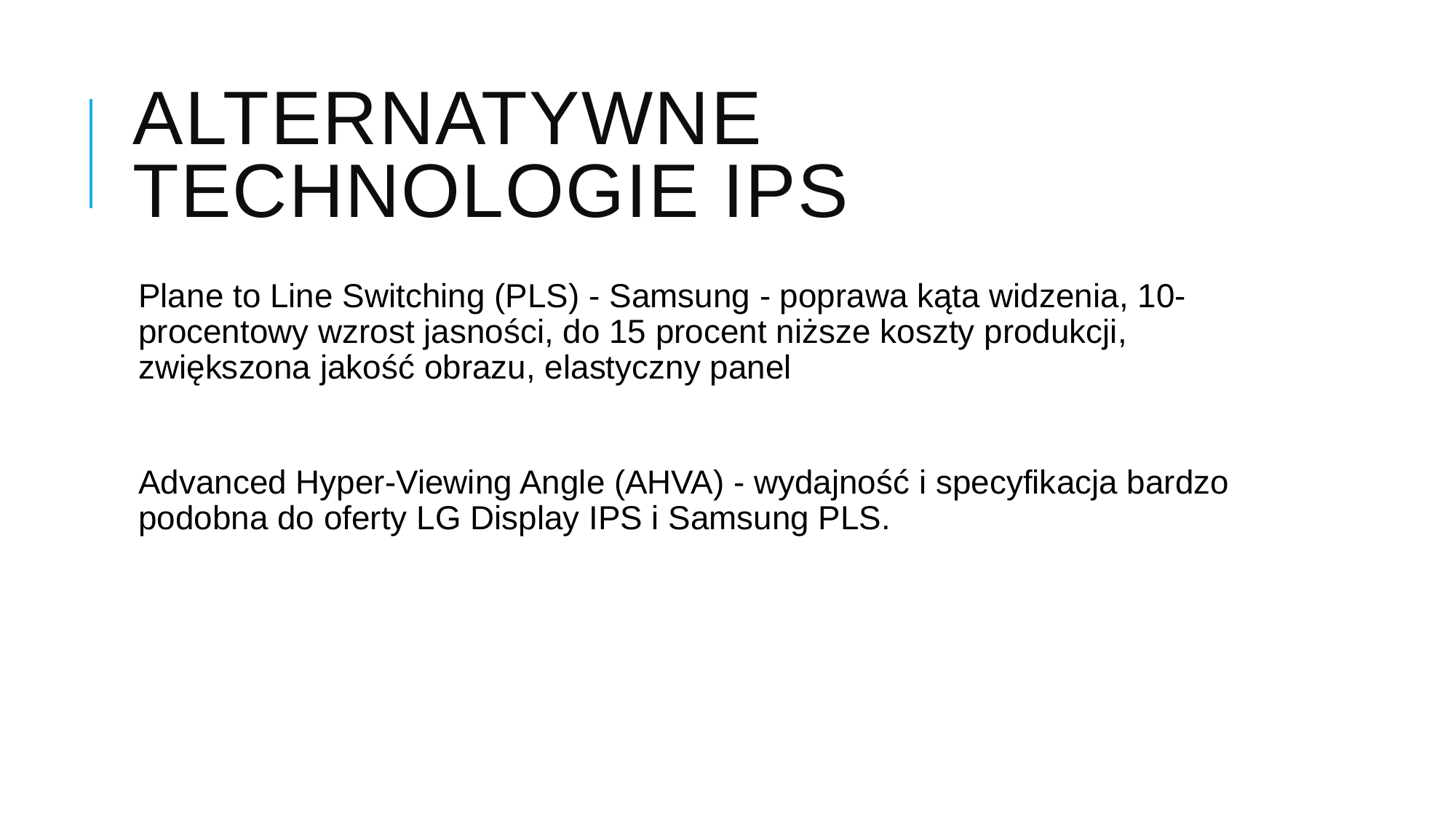

# Alternatywne technologie IPS
Plane to Line Switching (PLS) - Samsung - poprawa kąta widzenia, 10-procentowy wzrost jasności, do 15 procent niższe koszty produkcji, zwiększona jakość obrazu, elastyczny panel

Advanced Hyper-Viewing Angle (AHVA) - wydajność i specyfikacja bardzo podobna do oferty LG Display IPS i Samsung PLS.